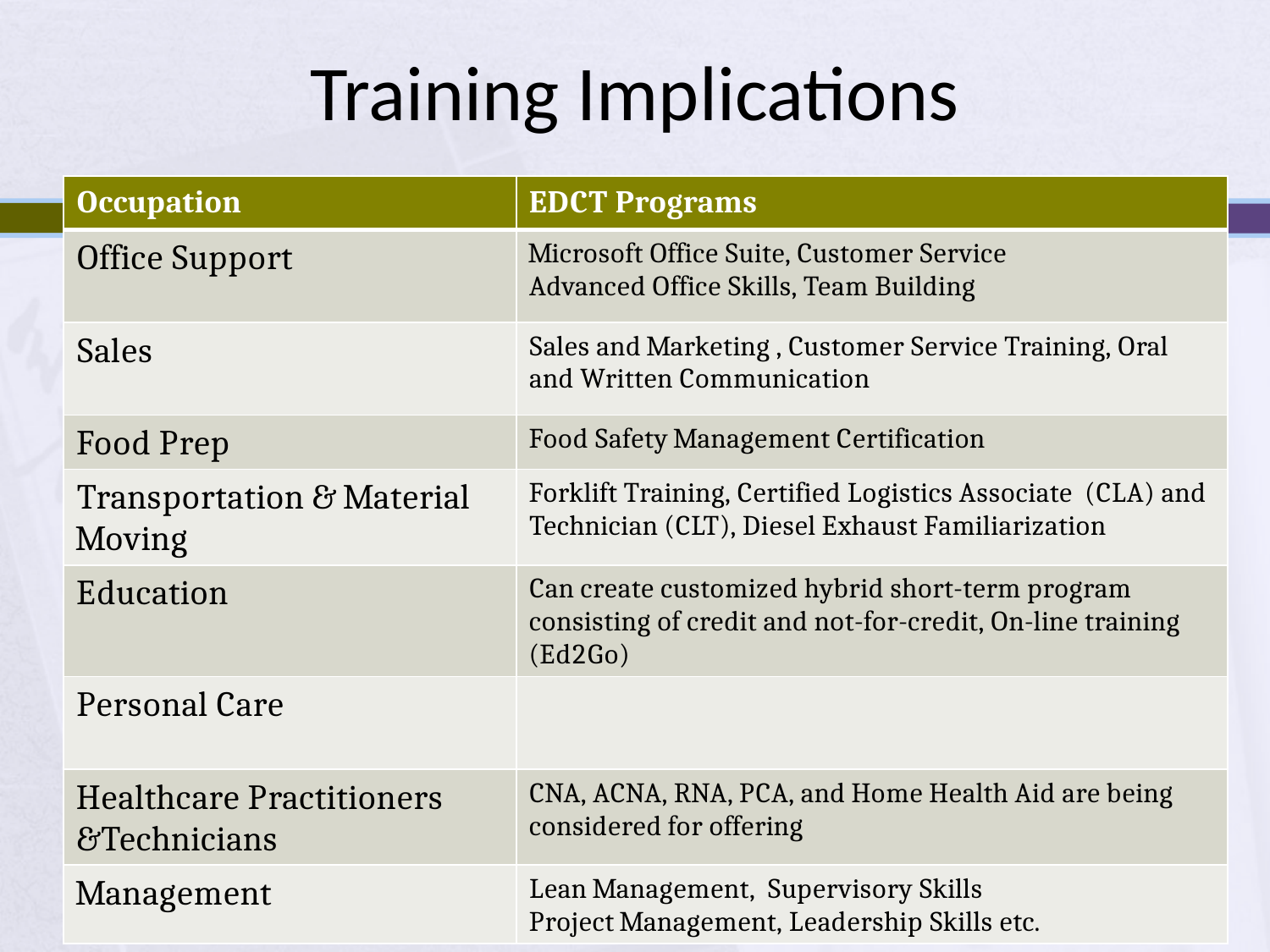

# Training Implications
| Occupation | EDCT Programs |
| --- | --- |
| Office Support | Microsoft Office Suite, Customer Service Advanced Office Skills, Team Building |
| Sales | Sales and Marketing , Customer Service Training, Oral and Written Communication |
| Food Prep | Food Safety Management Certification |
| Transportation & Material Moving | Forklift Training, Certified Logistics Associate (CLA) and Technician (CLT), Diesel Exhaust Familiarization |
| Education | Can create customized hybrid short-term program consisting of credit and not-for-credit, On-line training (Ed2Go) |
| Personal Care |  |
| Healthcare Practitioners &Technicians | CNA, ACNA, RNA, PCA, and Home Health Aid are being considered for offering |
| Management | Lean Management, Supervisory Skills Project Management, Leadership Skills etc. |